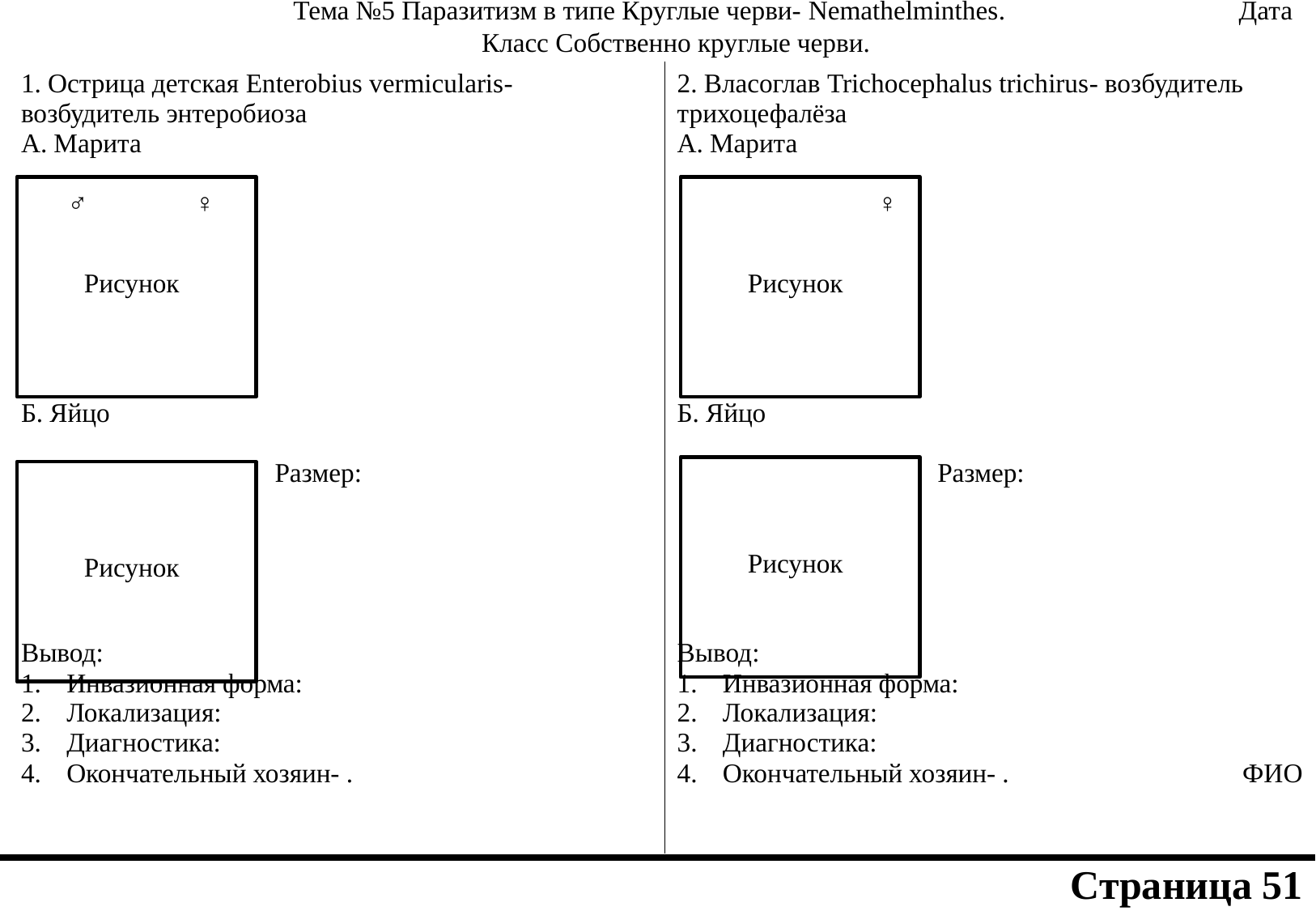

Тема №5 Паразитизм в типе Круглые черви- Nemathelminthes.                                   Дата
      Класс Собственно круглые черви.
| 1. Острица детская Enterobius vermicularis- возбудитель энтеробиоза A. Марита ♂ ♀ Б. Яйцо Размер: Вывод: Инвазионная форма: Локализация: Диагностика: Окончательный хозяин- . | 2. Власоглав Trichocephalus trichirus- возбудитель трихоцефалёза А. Марита ♀ Б. Яйцо Размер: Вывод: Инвазионная форма: Локализация: Диагностика: Окончательный хозяин- . ФИО |
| --- | --- |
|  |  |

 Рисунок

 Рисунок

 Рисунок

 Рисунок
| Страница 51 |
| --- |